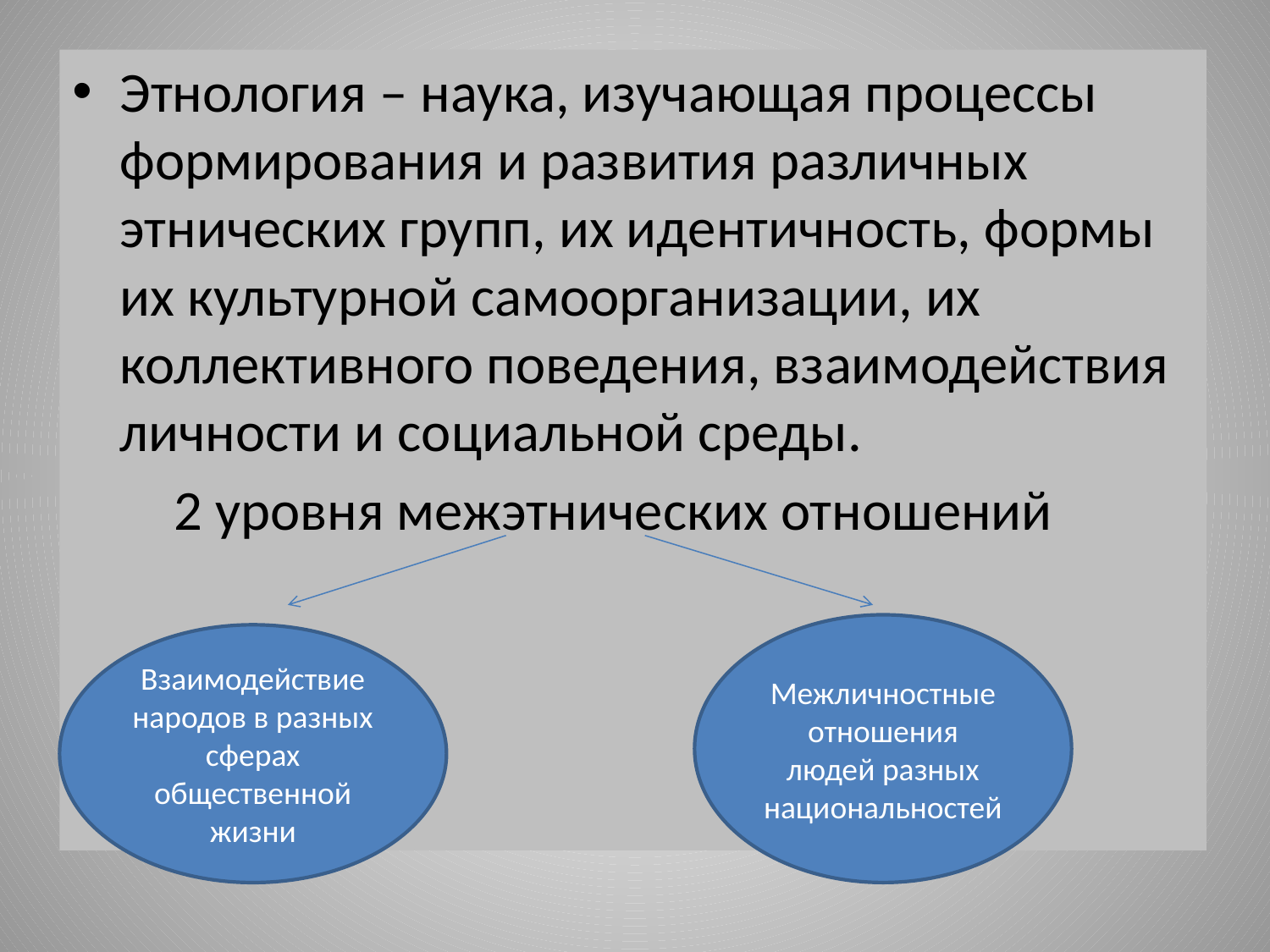

#
Этнология – наука, изучающая процессы формирования и развития различных этнических групп, их идентичность, формы их культурной самоорганизации, их коллективного поведения, взаимодействия личности и социальной среды.
        2 уровня межэтнических отношений
Межличностные отношения людей разных национальностей
Взаимодействие народов в разных сферах общественной жизни